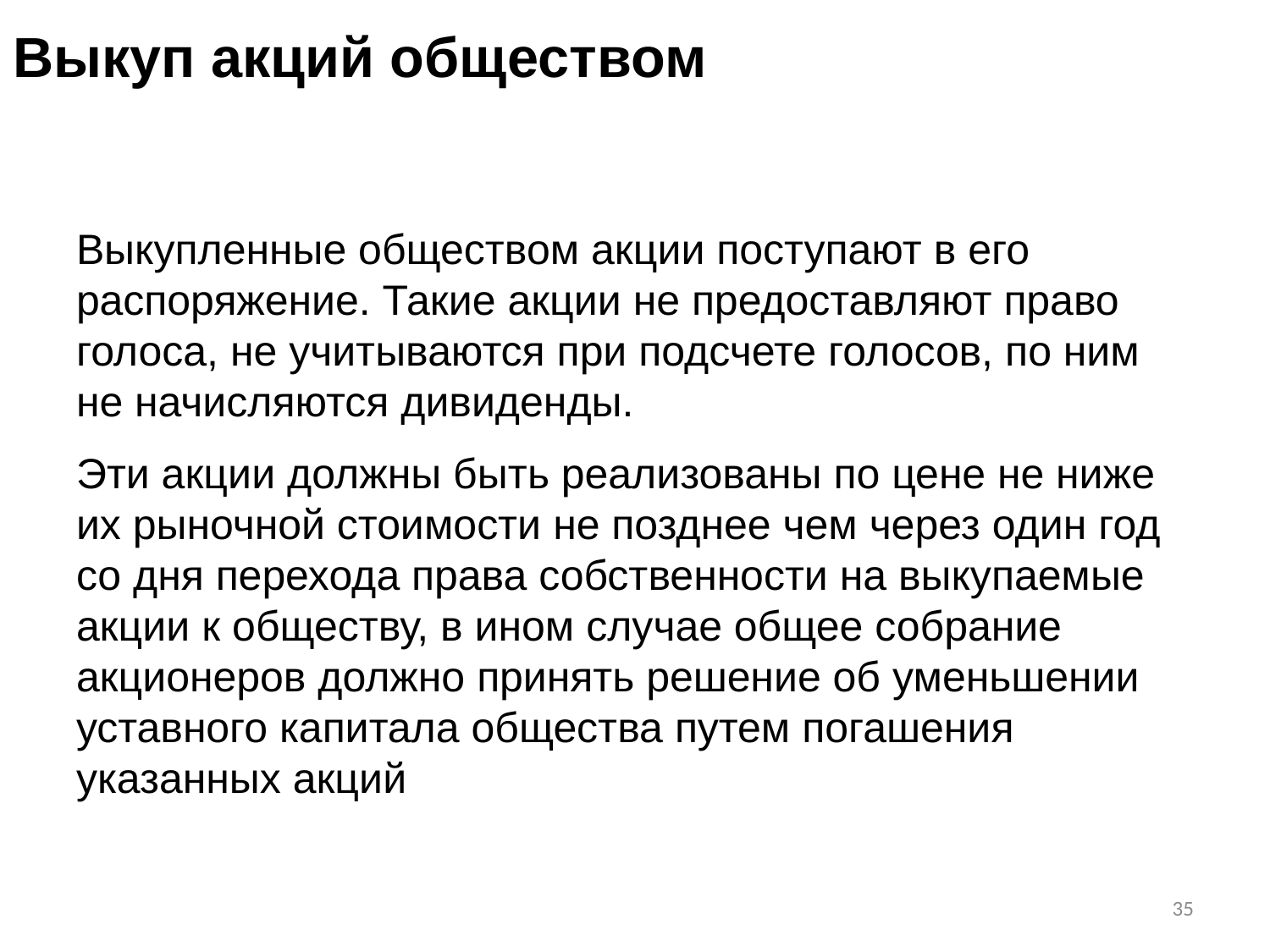

# Выкуп акций обществом
Выкупленные обществом акции поступают в его распоряжение. Такие акции не предоставляют право голоса, не учитываются при подсчете голосов, по ним не начисляются дивиденды.
Эти акции должны быть реализованы по цене не ниже их рыночной стоимости не позднее чем через один год со дня перехода права собственности на выкупаемые акции к обществу, в ином случае общее собрание акционеров должно принять решение об уменьшении уставного капитала общества путем погашения указанных акций
35